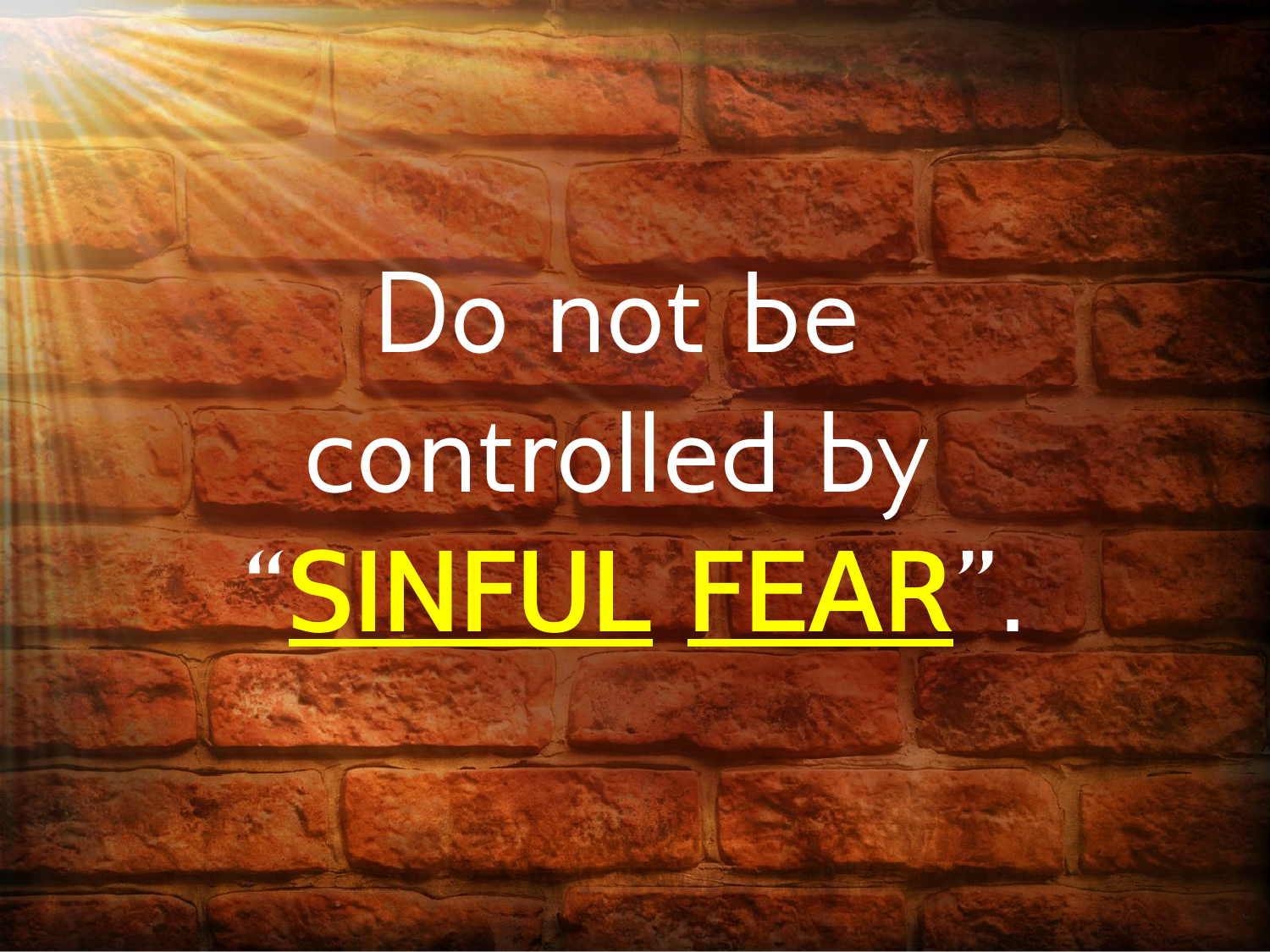

Do not be
controlled by
“SINFUL FEAR”.